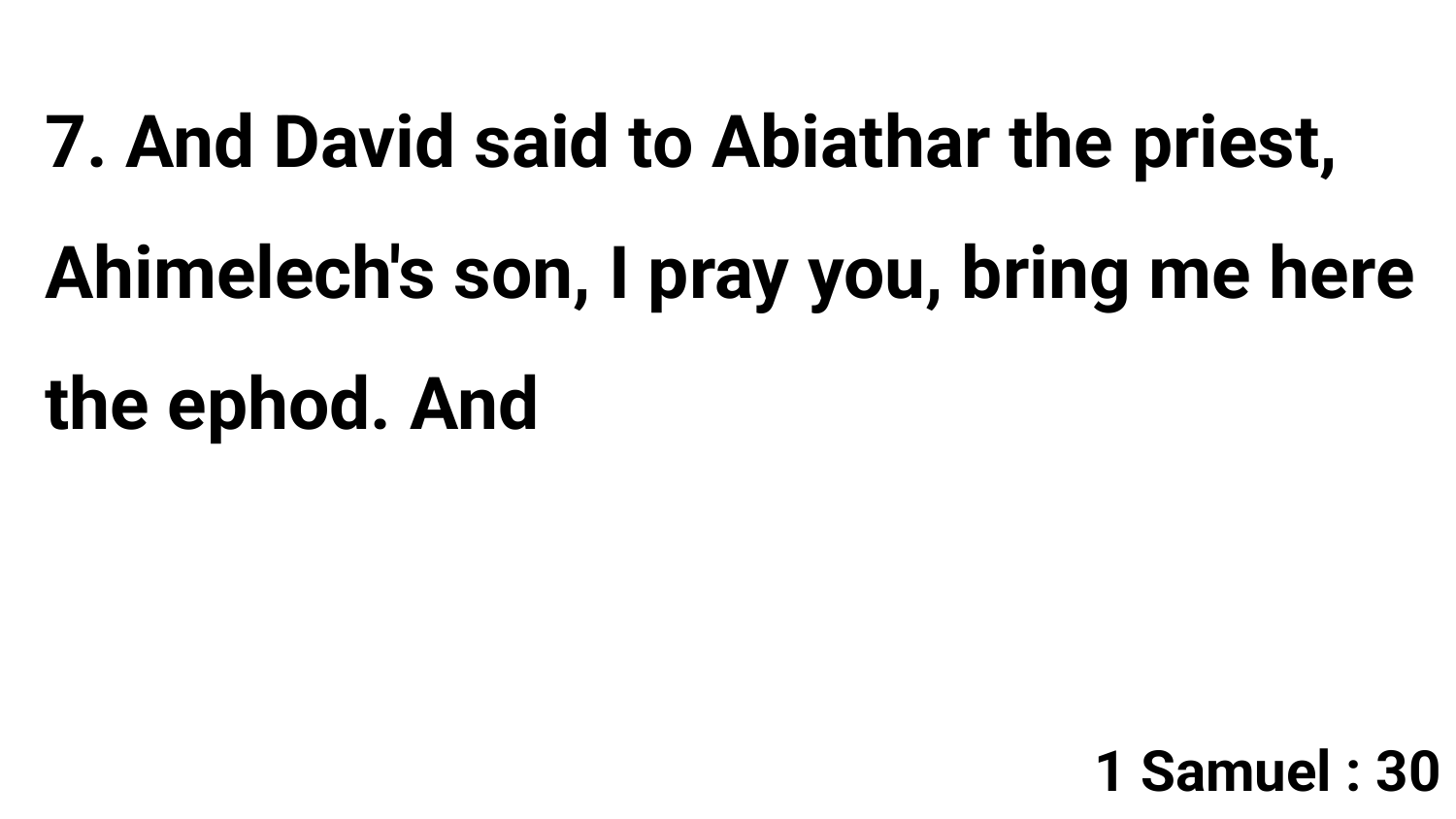

7. And David said to Abiathar the priest, Ahimelech's son, I pray you, bring me here the ephod. And
1 Samuel : 30